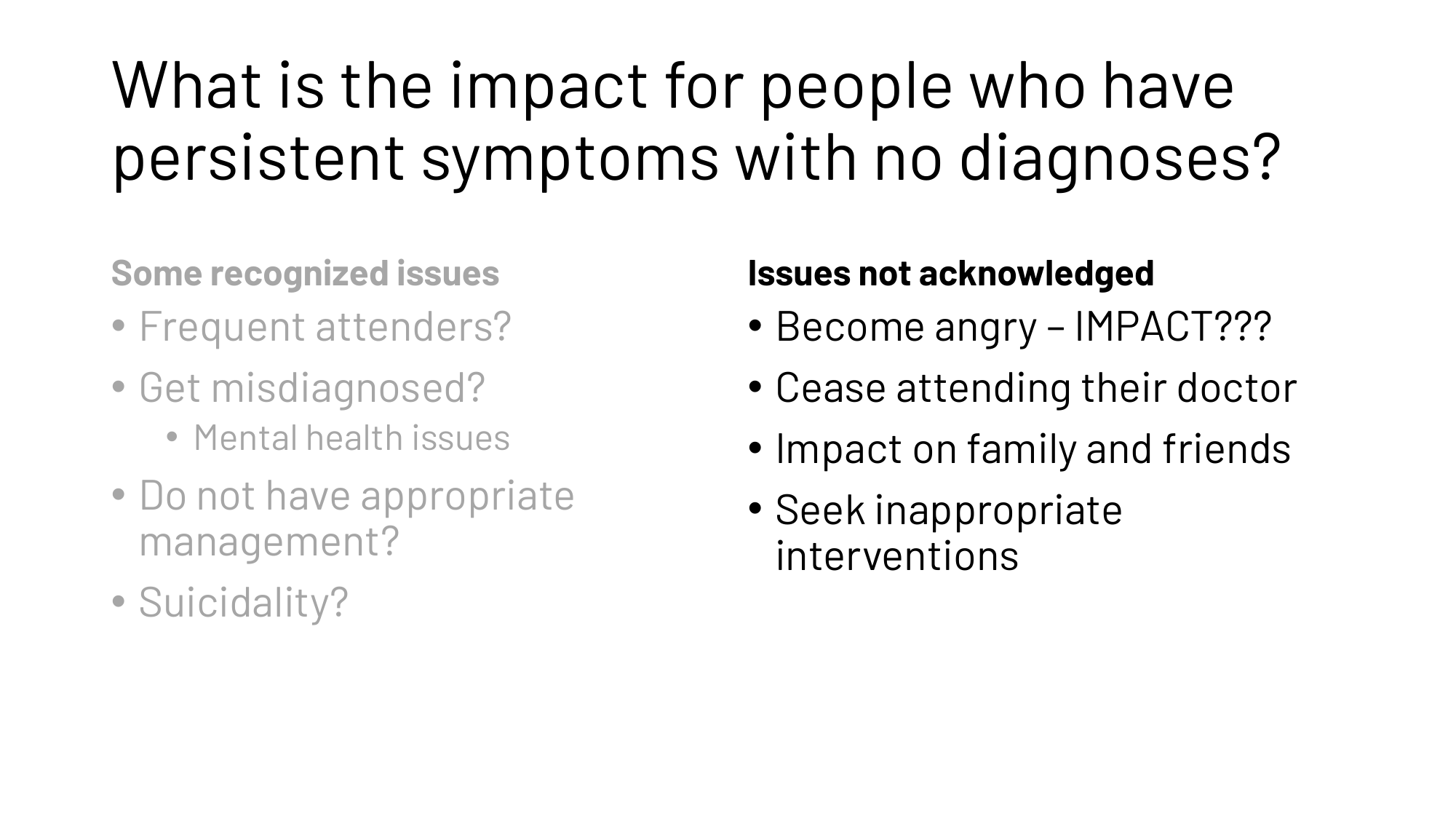

# What is the impact for people who have persistent symptoms with no diagnoses?
Some recognized issues
Issues not acknowledged
Frequent attenders?
Get misdiagnosed?
Mental health issues
Do not have appropriate management?
Suicidality?

Become angry – IMPACT???
Cease attending their doctor
Impact on family and friends
Seek inappropriate interventions